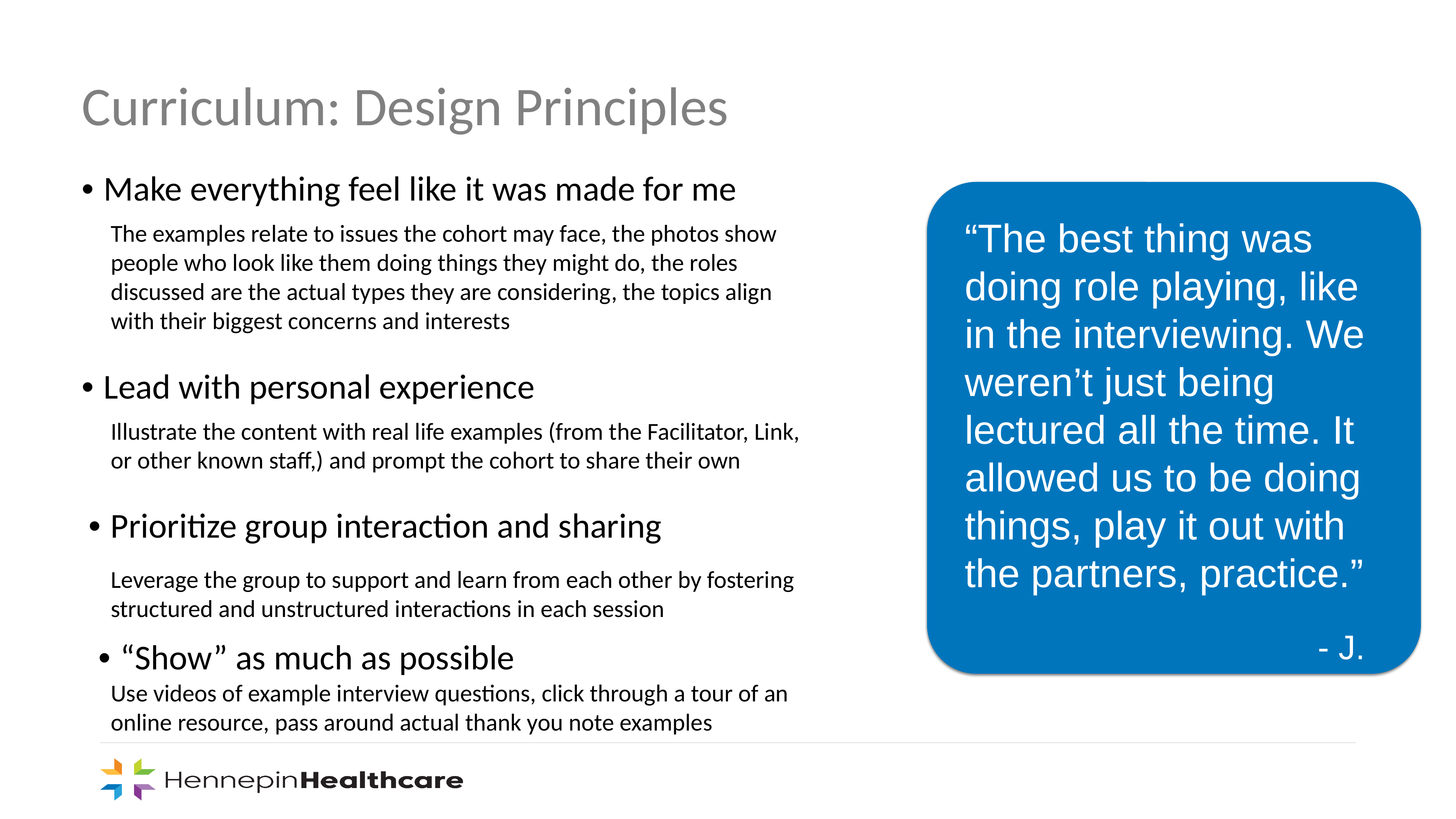

Curriculum: Design Principles
• Make everything feel like it was made for me

“The best thing was doing role playing, like in the interviewing. We weren’t just being lectured all the time. It allowed us to be doing things, play it out with the partners, practice.”
The examples relate to issues the cohort may face, the photos show people who look like them doing things they might do, the roles discussed are the actual types they are considering, the topics align with their biggest concerns and interests
• Lead with personal experience
Illustrate the content with real life examples (from the Facilitator, Link, or other known staff,) and prompt the cohort to share their own
• Prioritize group interaction and sharing
Leverage the group to support and learn from each other by fostering structured and unstructured interactions in each session
- J.
• “Show” as much as possible
Use videos of example interview questions, click through a tour of an online resource, pass around actual thank you note examples